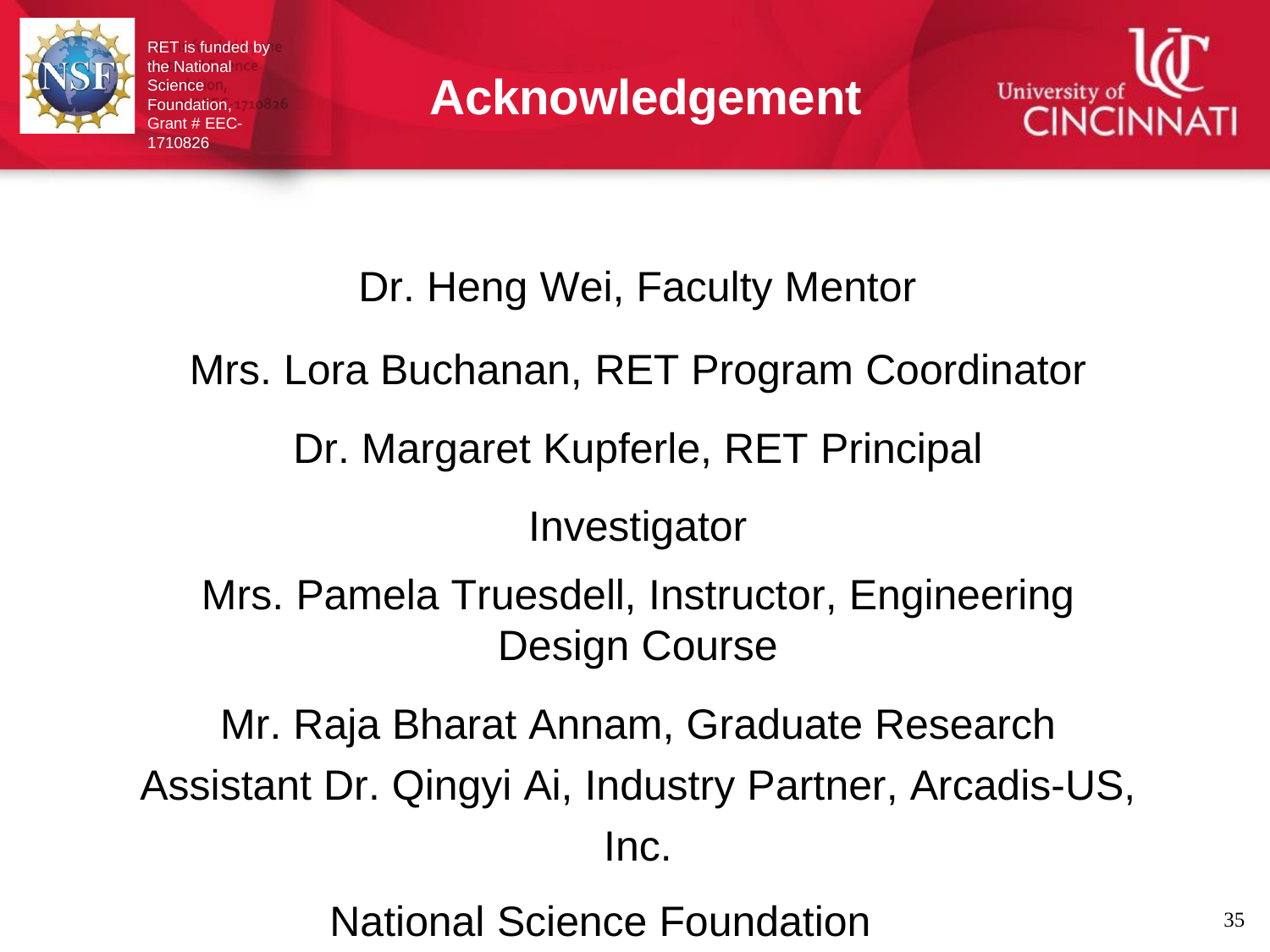

RET is funded by the National Science Foundation,
Grant # EEC-1710826
Acknowledgement
Dr. Heng Wei, Faculty Mentor
Mrs. Lora Buchanan, RET Program Coordinator Dr. Margaret Kupferle, RET Principal Investigator
Mrs. Pamela Truesdell, Instructor, Engineering Design Course
Mr. Raja Bharat Annam, Graduate Research Assistant Dr. Qingyi Ai, Industry Partner, Arcadis-US, Inc.
National Science Foundation
University of Cincinnati
35